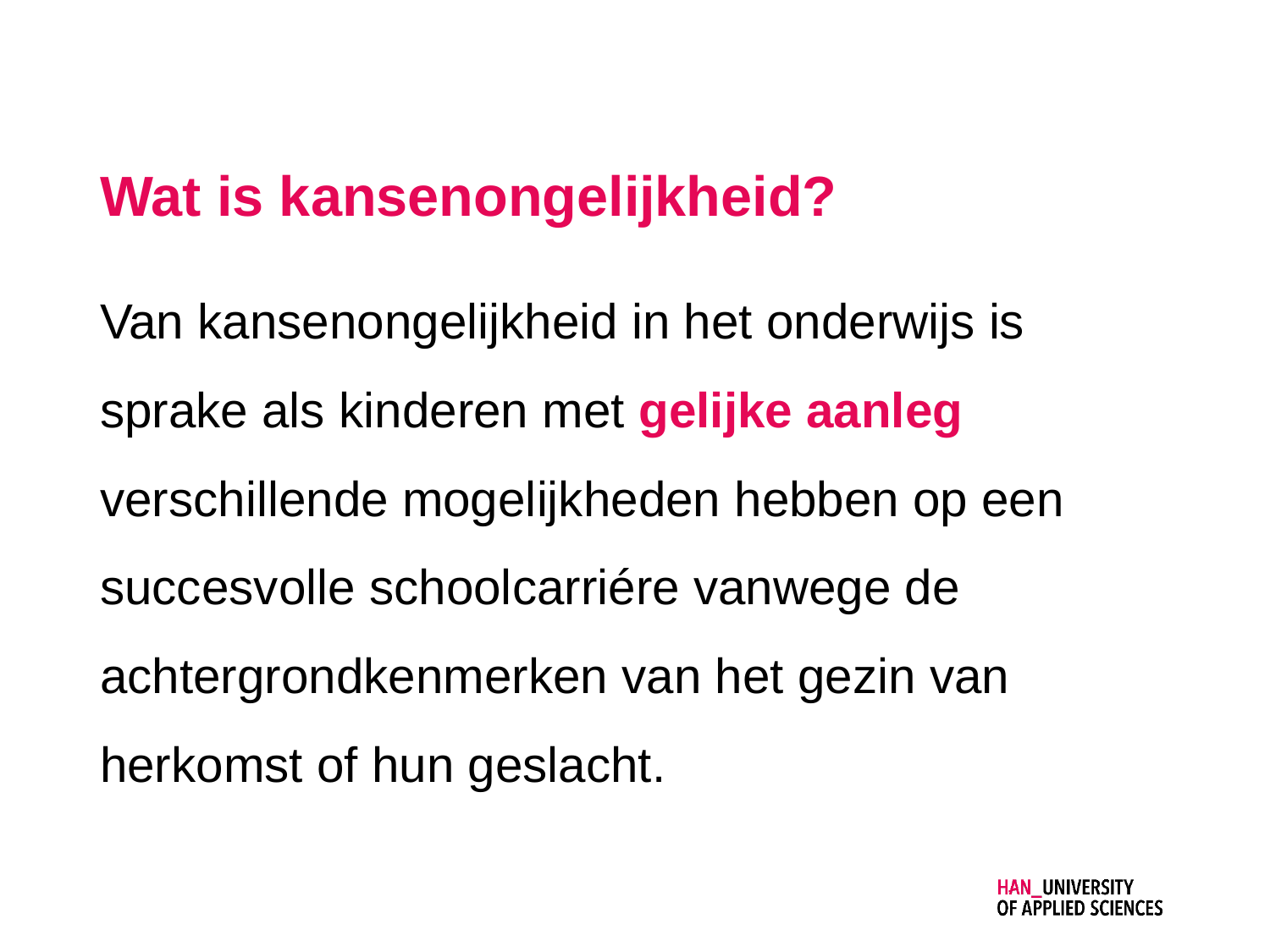

# Wat is kansenongelijkheid?
Van kansenongelijkheid in het onderwijs is sprake als kinderen met gelijke aanleg verschillende mogelijkheden hebben op een succesvolle schoolcarriére vanwege de achtergrondkenmerken van het gezin van herkomst of hun geslacht.